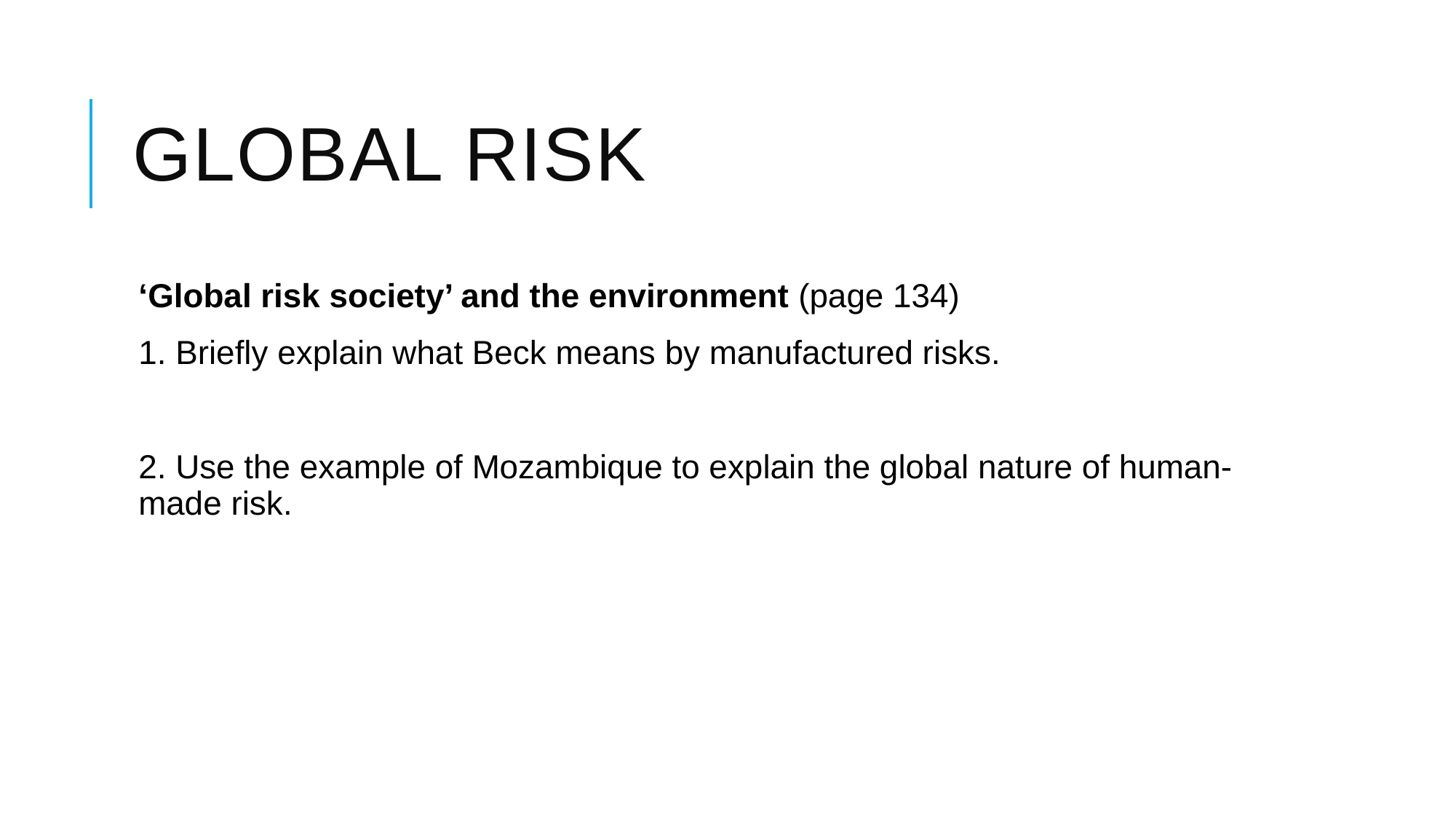

# Global risk
‘Global risk society’ and the environment (page 134)
1. Briefly explain what Beck means by manufactured risks.

2. Use the example of Mozambique to explain the global nature of human-made risk.